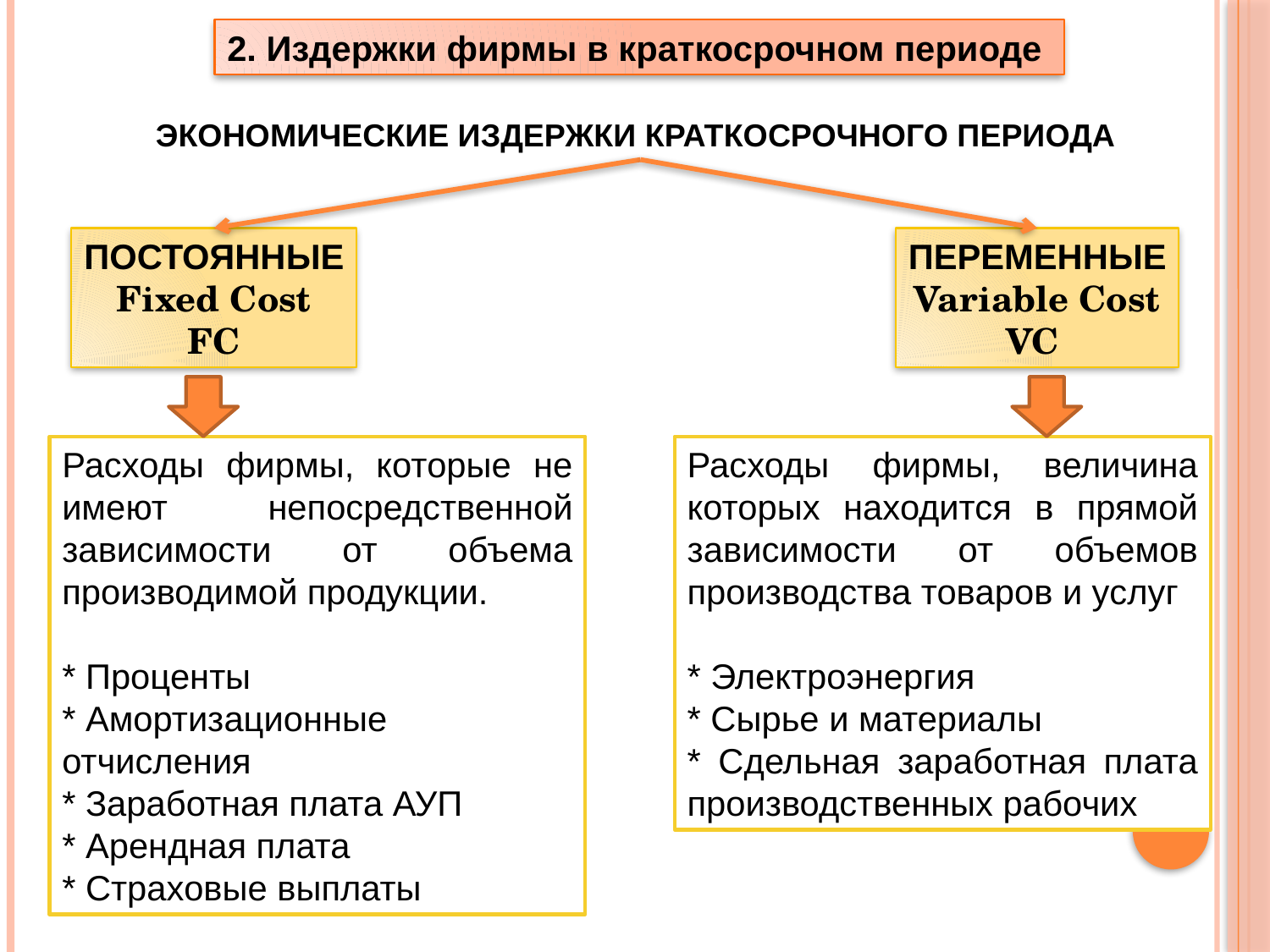

2. Издержки фирмы в краткосрочном периоде
ЭКОНОМИЧЕСКИЕ ИЗДЕРЖКИ КРАТКОСРОЧНОГО ПЕРИОДА
ПОСТОЯННЫЕ
Fixed Cost
FC
ПЕРЕМЕННЫЕ
Variable Cost
VC

Расходы фирмы, которые не имеют непосредственной зависимости от объема производимой продукции.

* Проценты
* Амортизационные отчисления
* Заработная плата АУП
* Арендная плата
* Страховые выплаты
Расходы фирмы, величина которых находится в прямой зависимости от объемов производства товаров и услуг

* Электроэнергия
* Сырье и материалы
* Сдельная заработная плата производственных рабочих